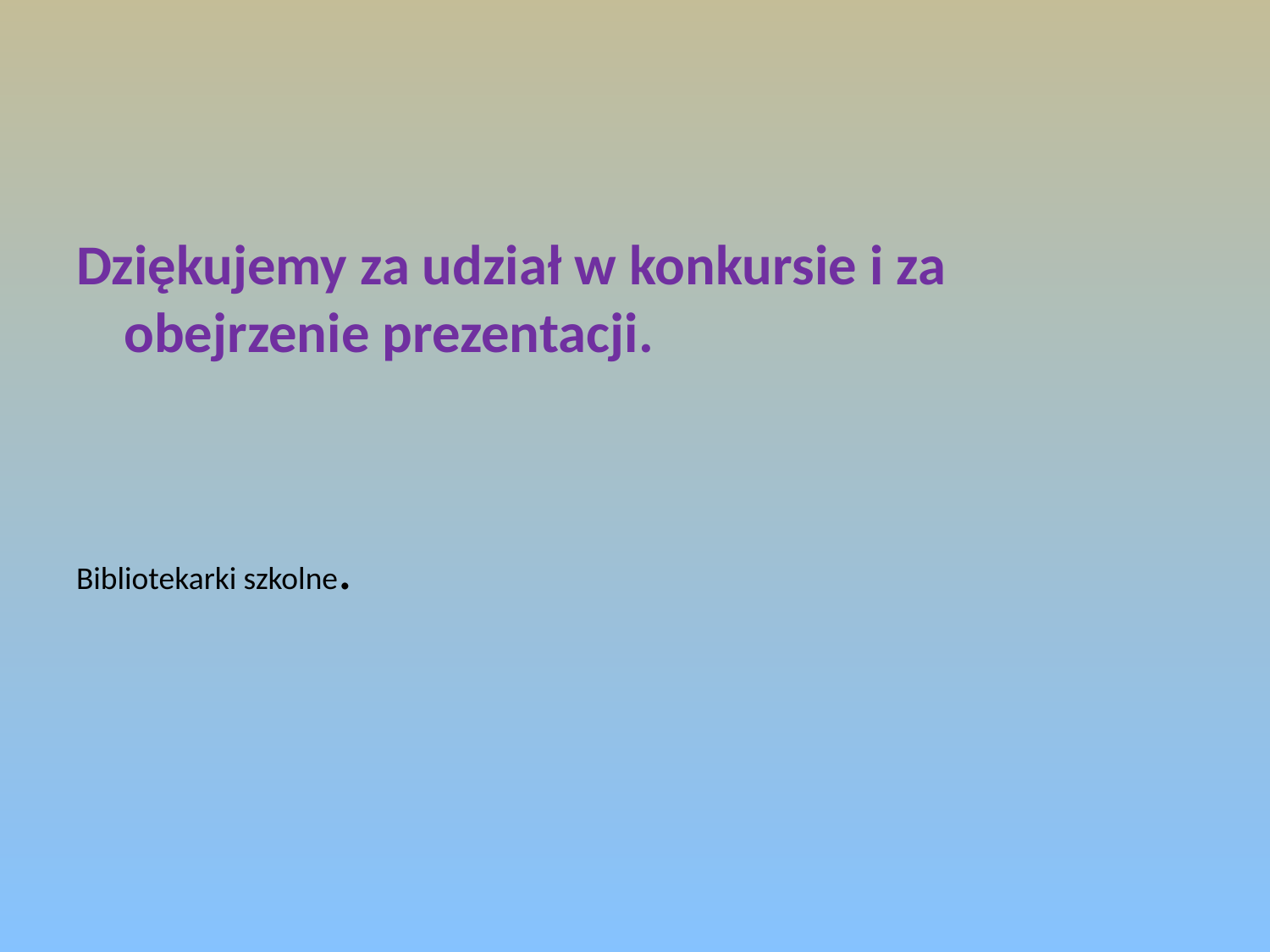

#
Dziękujemy za udział w konkursie i za obejrzenie prezentacji.

Bibliotekarki szkolne.